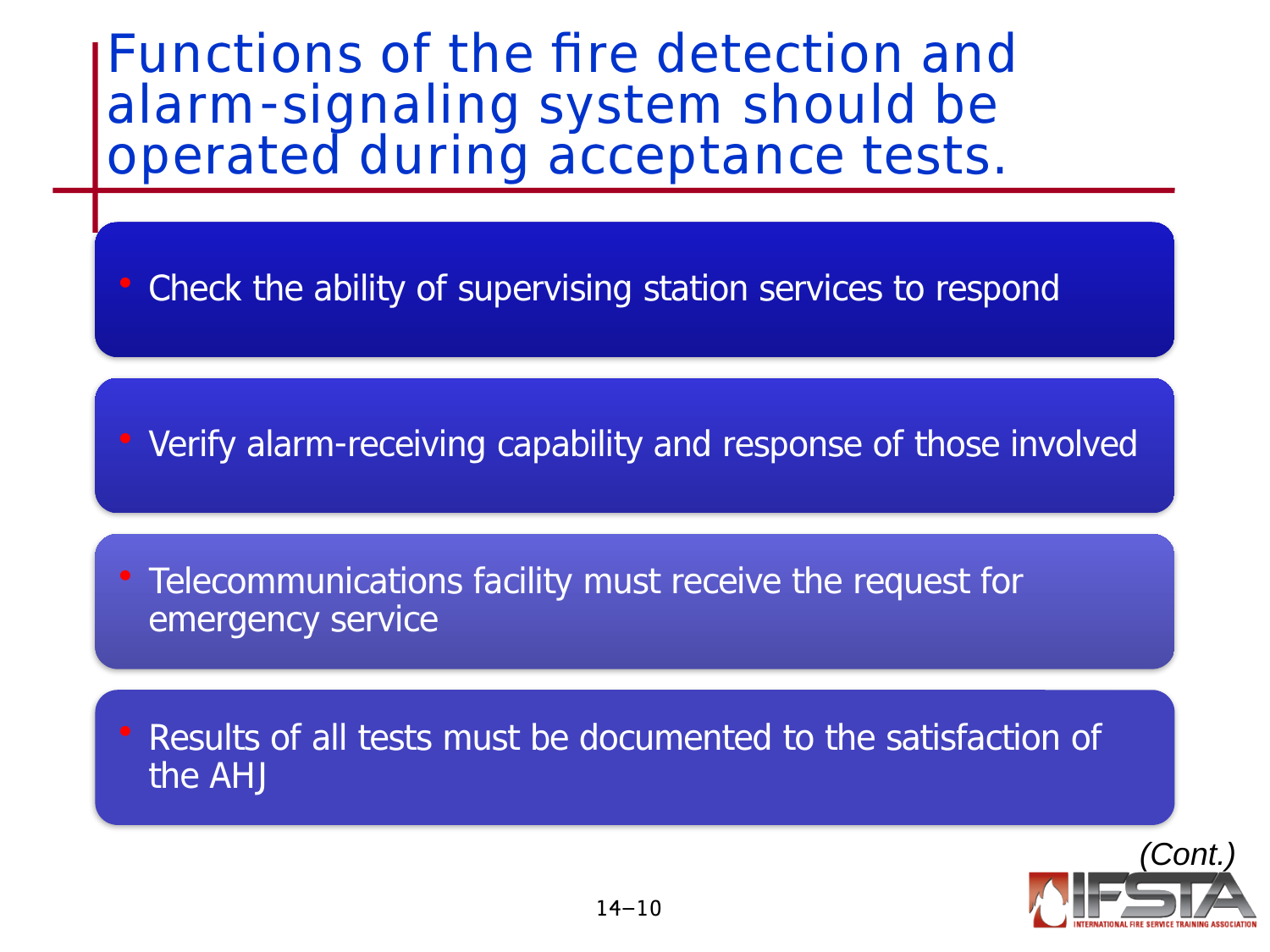

# Functions of the fire detection and alarm-signaling system should be operated during acceptance tests.
Check the ability of supervising station services to respond
Verify alarm-receiving capability and response of those involved
Telecommunications facility must receive the request for emergency service
Results of all tests must be documented to the satisfaction of the AHJ
(Cont.)
14–10